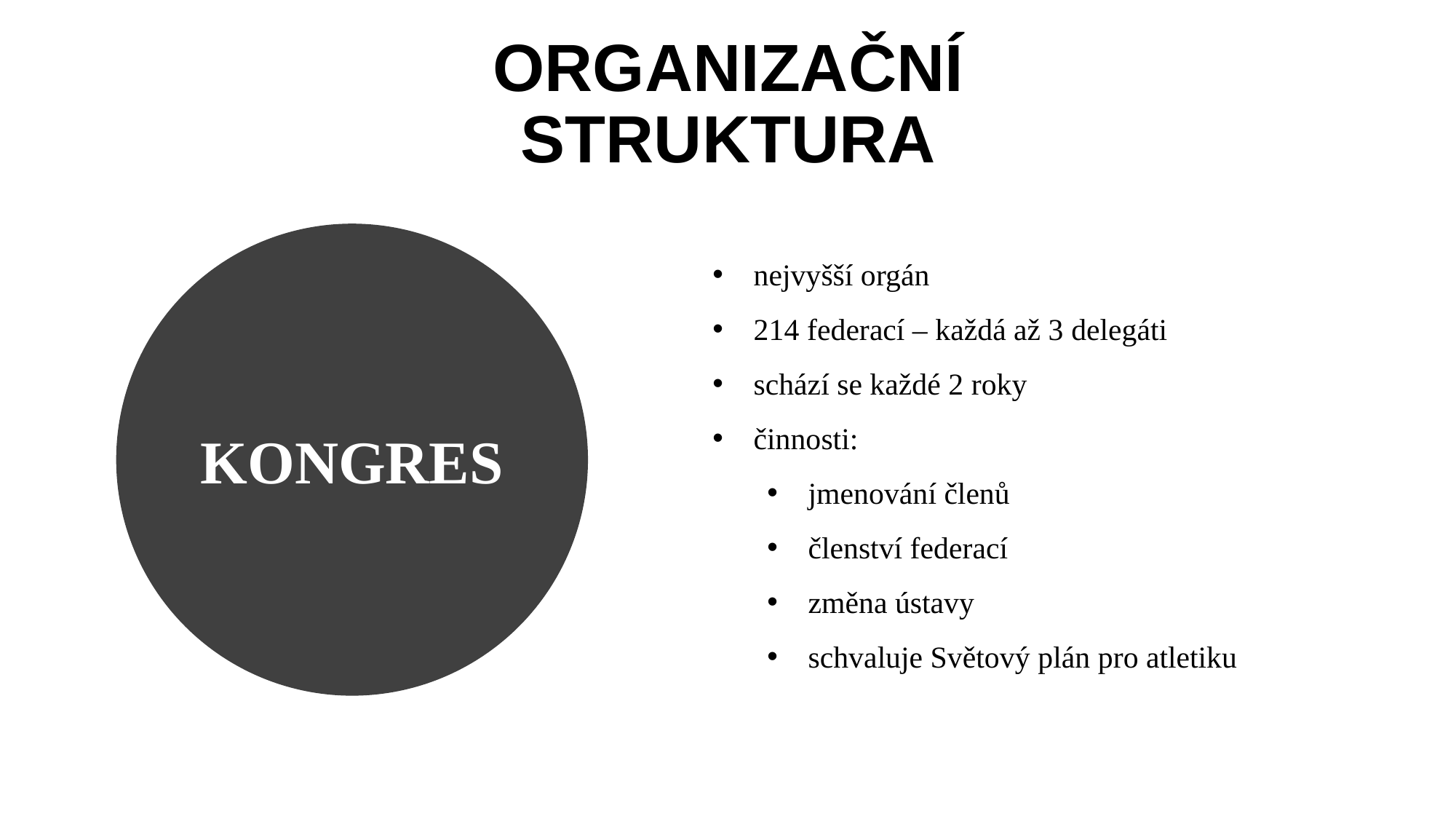

ORGANIZAČNÍ STRUKTURA
KONGRES
nejvyšší orgán
214 federací – každá až 3 delegáti
schází se každé 2 roky
činnosti:
jmenování členů
členství federací
změna ústavy
schvaluje Světový plán pro atletiku

ZASTUPITELSTVO
PREZIDENT
VÍCEPREZIDENTI
KOMISE
CEO
VÝKONNÁ RADA